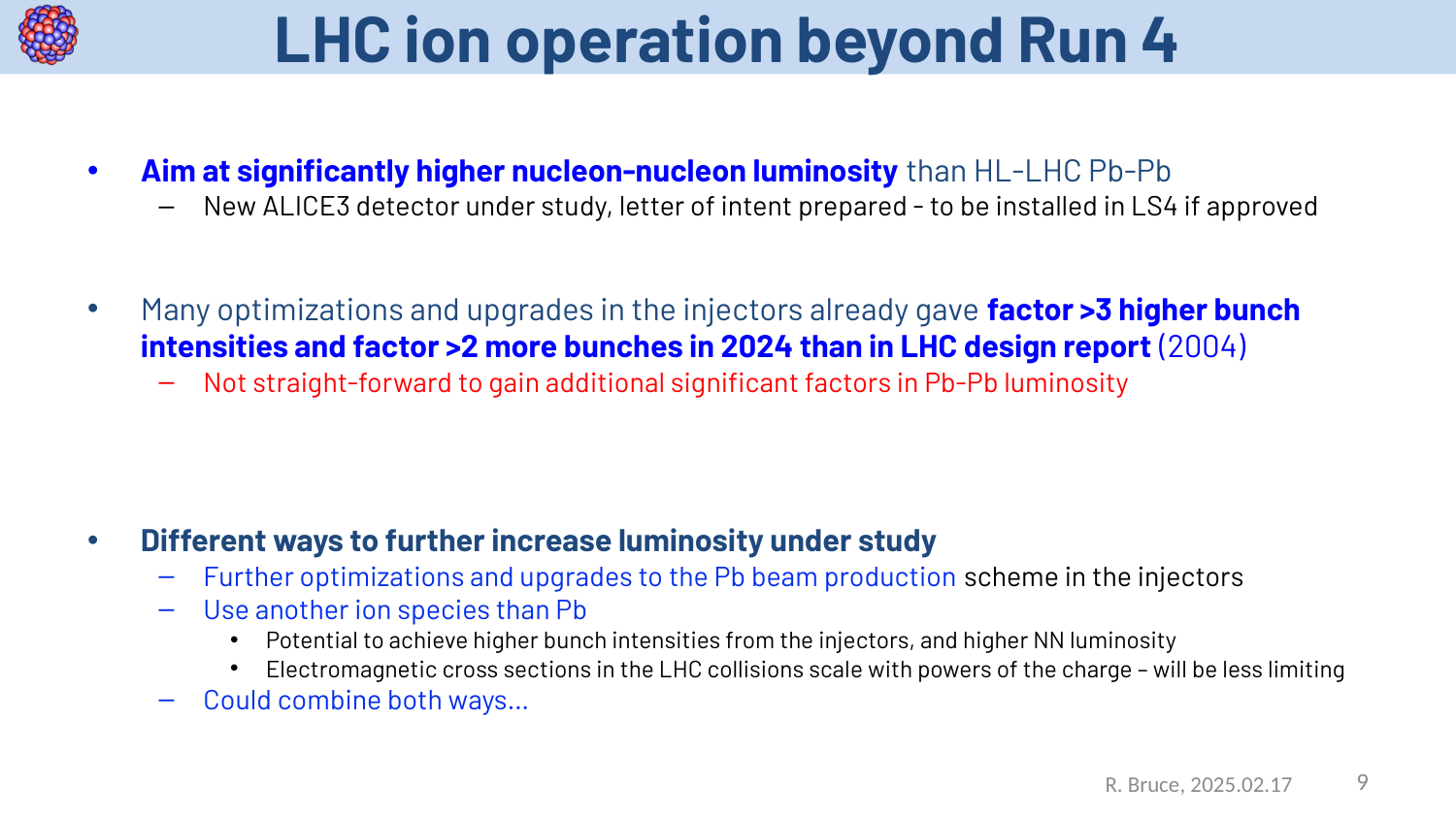

# LHC ion operation beyond Run 4
Aim at significantly higher nucleon-nucleon luminosity than HL-LHC Pb-Pb
New ALICE3 detector under study, letter of intent prepared - to be installed in LS4 if approved

Many optimizations and upgrades in the injectors already gave factor >3 higher bunch intensities and factor >2 more bunches in 2024 than in LHC design report (2004)
Not straight-forward to gain additional significant factors in Pb-Pb luminosity

Different ways to further increase luminosity under study
Further optimizations and upgrades to the Pb beam production scheme in the injectors
Use another ion species than Pb
Potential to achieve higher bunch intensities from the injectors, and higher NN luminosity
Electromagnetic cross sections in the LHC collisions scale with powers of the charge – will be less limiting
Could combine both ways…

9
R. Bruce, 2025.02.17